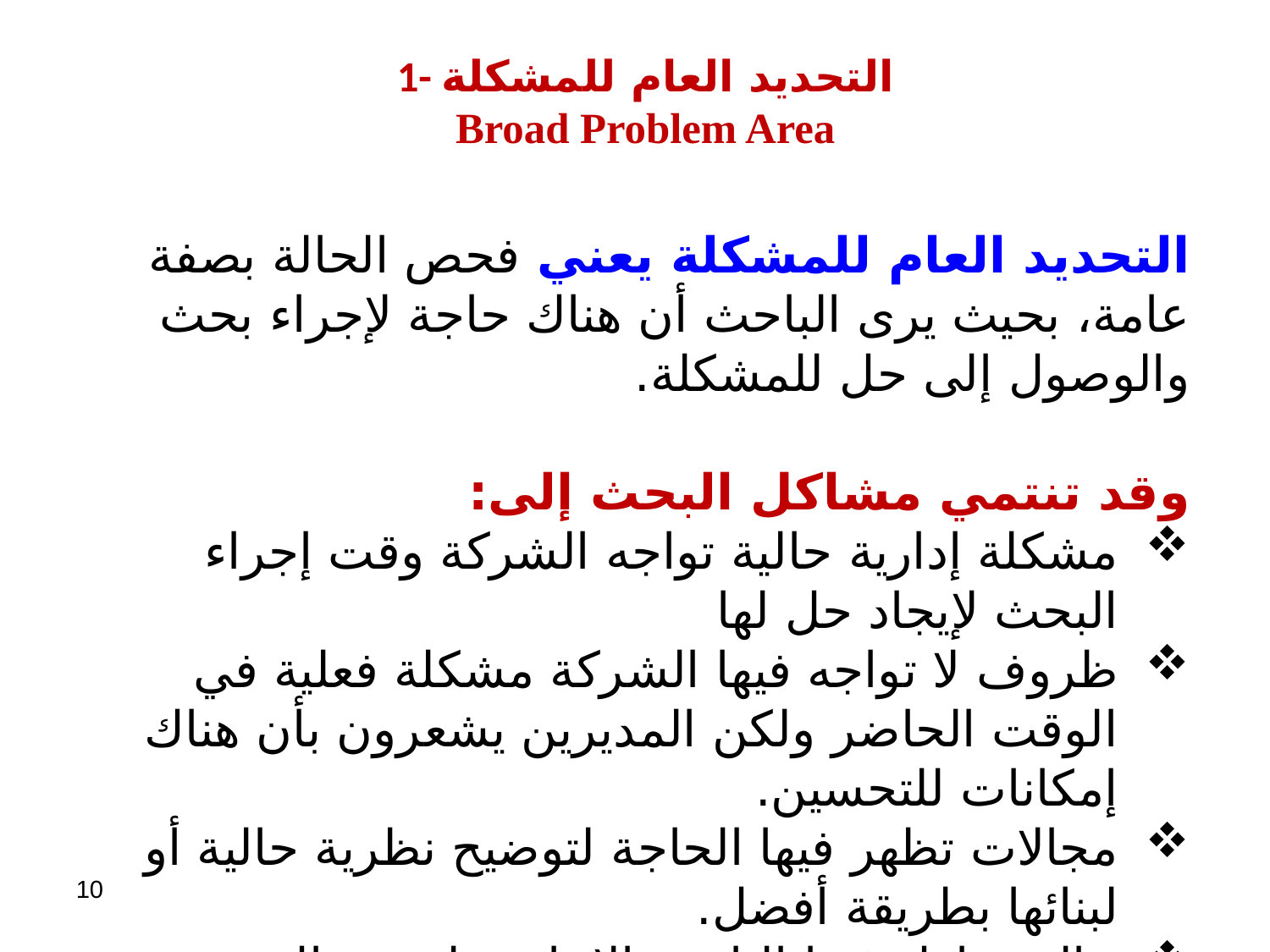

1- التحديد العام للمشكلة
Broad Problem Area
التحديد العام للمشكلة يعني فحص الحالة بصفة عامة، بحيث يرى الباحث أن هناك حاجة لإجراء بحث والوصول إلى حل للمشكلة.

وقد تنتمي مشاكل البحث إلى:
مشكلة إدارية حالية تواجه الشركة وقت إجراء البحث لإيجاد حل لها
ظروف لا تواجه فيها الشركة مشكلة فعلية في الوقت الحاضر ولكن المديرين يشعرون بأن هناك إمكانات للتحسين.
مجالات تظهر فيها الحاجة لتوضيح نظرية حالية أو لبنائها بطريقة أفضل.
حالة يحاول فيها الباحث الإجابة على سؤال بحثي عن طريق البيانات الميدانية نظراً لاهتمامه بها.
10
The Research Process